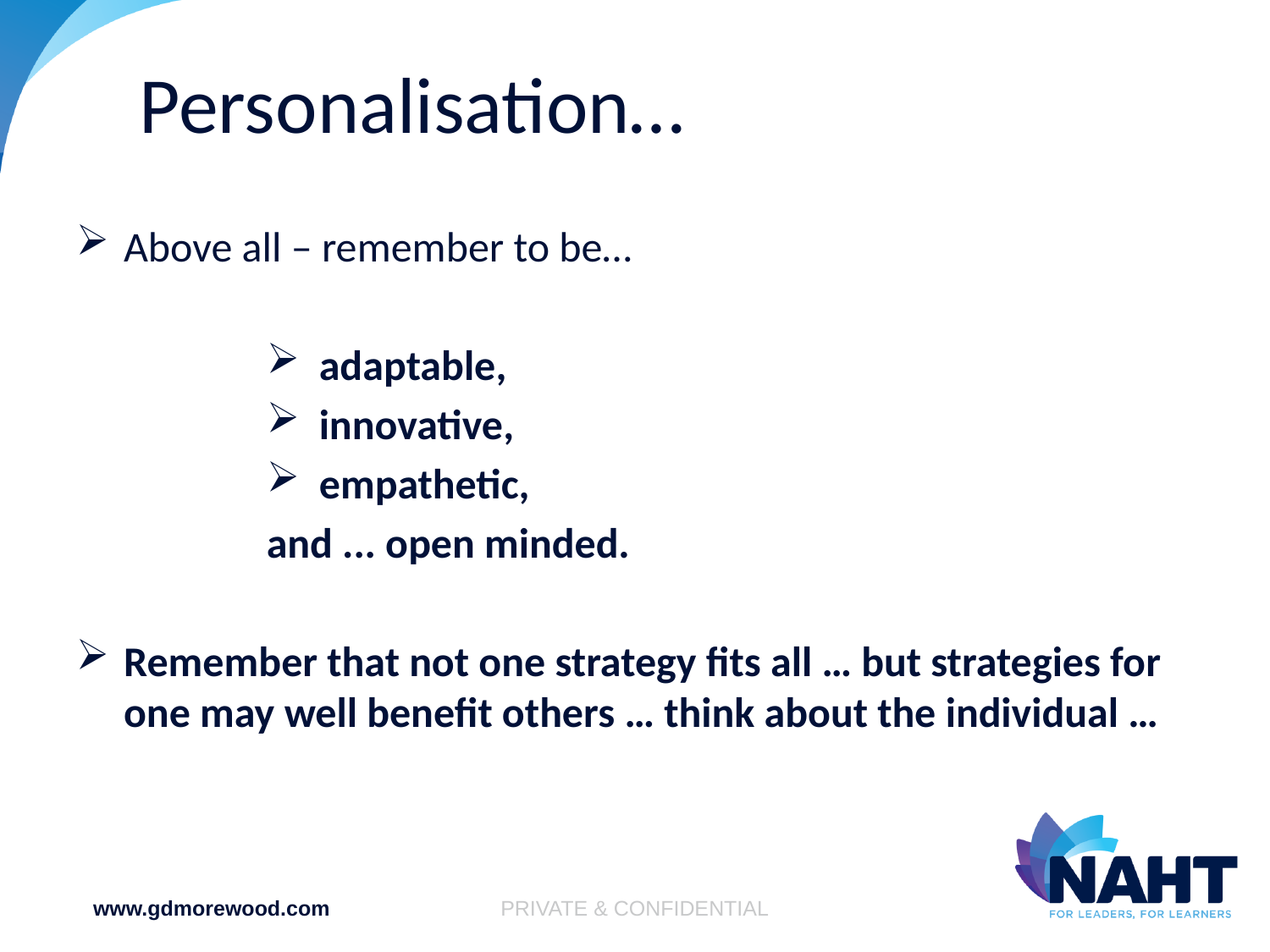

# Personalisation…
Above all – remember to be…

  adaptable,
  innovative,
  empathetic,
and ... open minded.

Remember that not one strategy fits all … but strategies for one may well benefit others … think about the individual …

www.gdmorewood.com
PRIVATE & CONFIDENTIAL